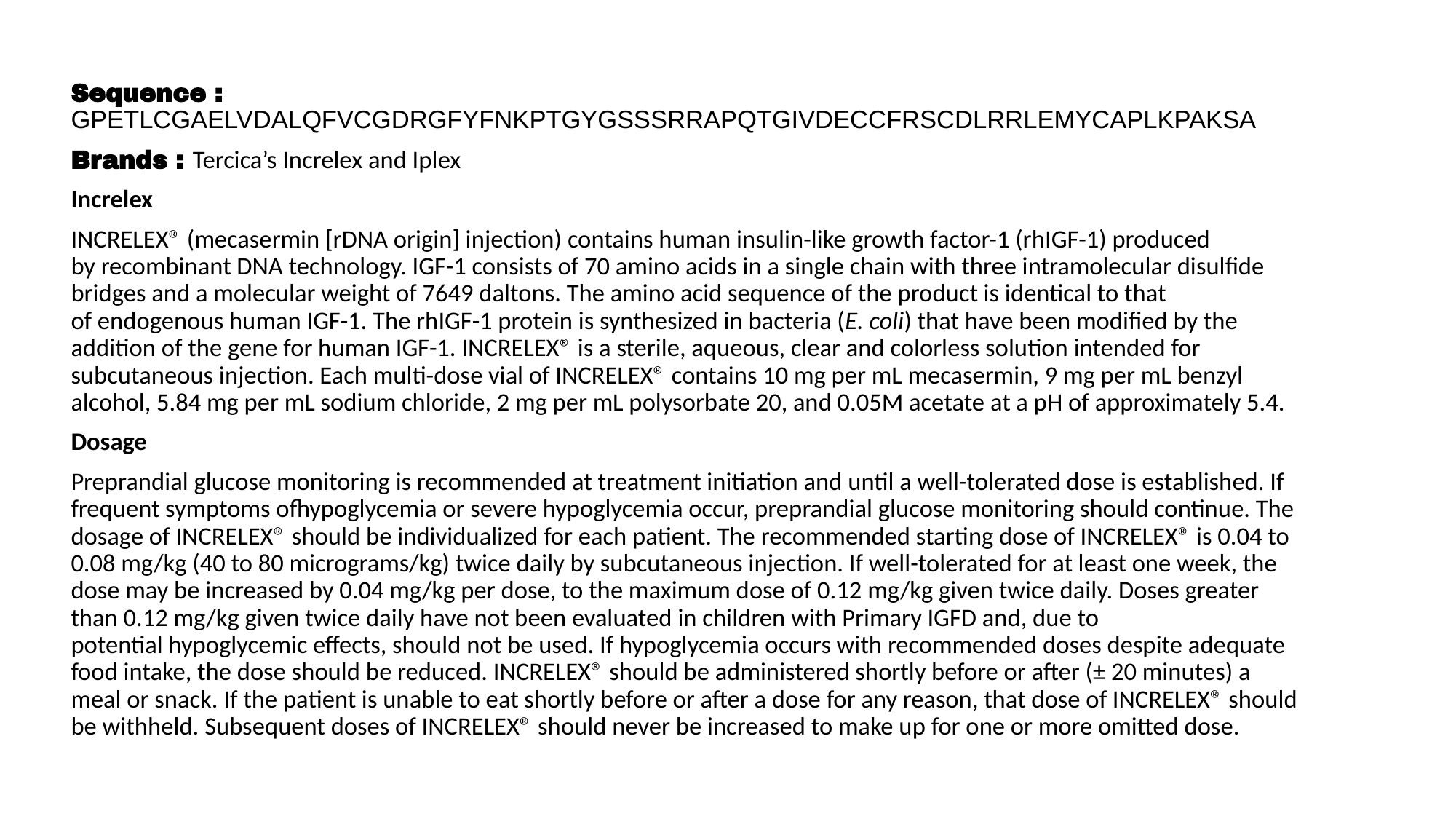

Sequence : GPETLCGAELVDALQFVCGDRGFYFNKPTGYGSSSRRAPQTGIVDECCFRSCDLRRLEMYCAPLKPAKSA
Brands : Tercica’s Increlex and Iplex
Increlex
INCRELEX® (mecasermin [rDNA origin] injection) contains human insulin-like growth factor-1 (rhIGF-1) produced by recombinant DNA technology. IGF-1 consists of 70 amino acids in a single chain with three intramolecular disulfide bridges and a molecular weight of 7649 daltons. The amino acid sequence of the product is identical to that of endogenous human IGF-1. The rhIGF-1 protein is synthesized in bacteria (E. coli) that have been modified by the addition of the gene for human IGF-1. INCRELEX® is a sterile, aqueous, clear and colorless solution intended for subcutaneous injection. Each multi-dose vial of INCRELEX® contains 10 mg per mL mecasermin, 9 mg per mL benzyl alcohol, 5.84 mg per mL sodium chloride, 2 mg per mL polysorbate 20, and 0.05M acetate at a pH of approximately 5.4.
Dosage
Preprandial glucose monitoring is recommended at treatment initiation and until a well-tolerated dose is established. If frequent symptoms ofhypoglycemia or severe hypoglycemia occur, preprandial glucose monitoring should continue. The dosage of INCRELEX® should be individualized for each patient. The recommended starting dose of INCRELEX® is 0.04 to 0.08 mg/kg (40 to 80 micrograms/kg) twice daily by subcutaneous injection. If well-tolerated for at least one week, the dose may be increased by 0.04 mg/kg per dose, to the maximum dose of 0.12 mg/kg given twice daily. Doses greater than 0.12 mg/kg given twice daily have not been evaluated in children with Primary IGFD and, due to potential hypoglycemic effects, should not be used. If hypoglycemia occurs with recommended doses despite adequate food intake, the dose should be reduced. INCRELEX® should be administered shortly before or after (± 20 minutes) a meal or snack. If the patient is unable to eat shortly before or after a dose for any reason, that dose of INCRELEX® should be withheld. Subsequent doses of INCRELEX® should never be increased to make up for one or more omitted dose.